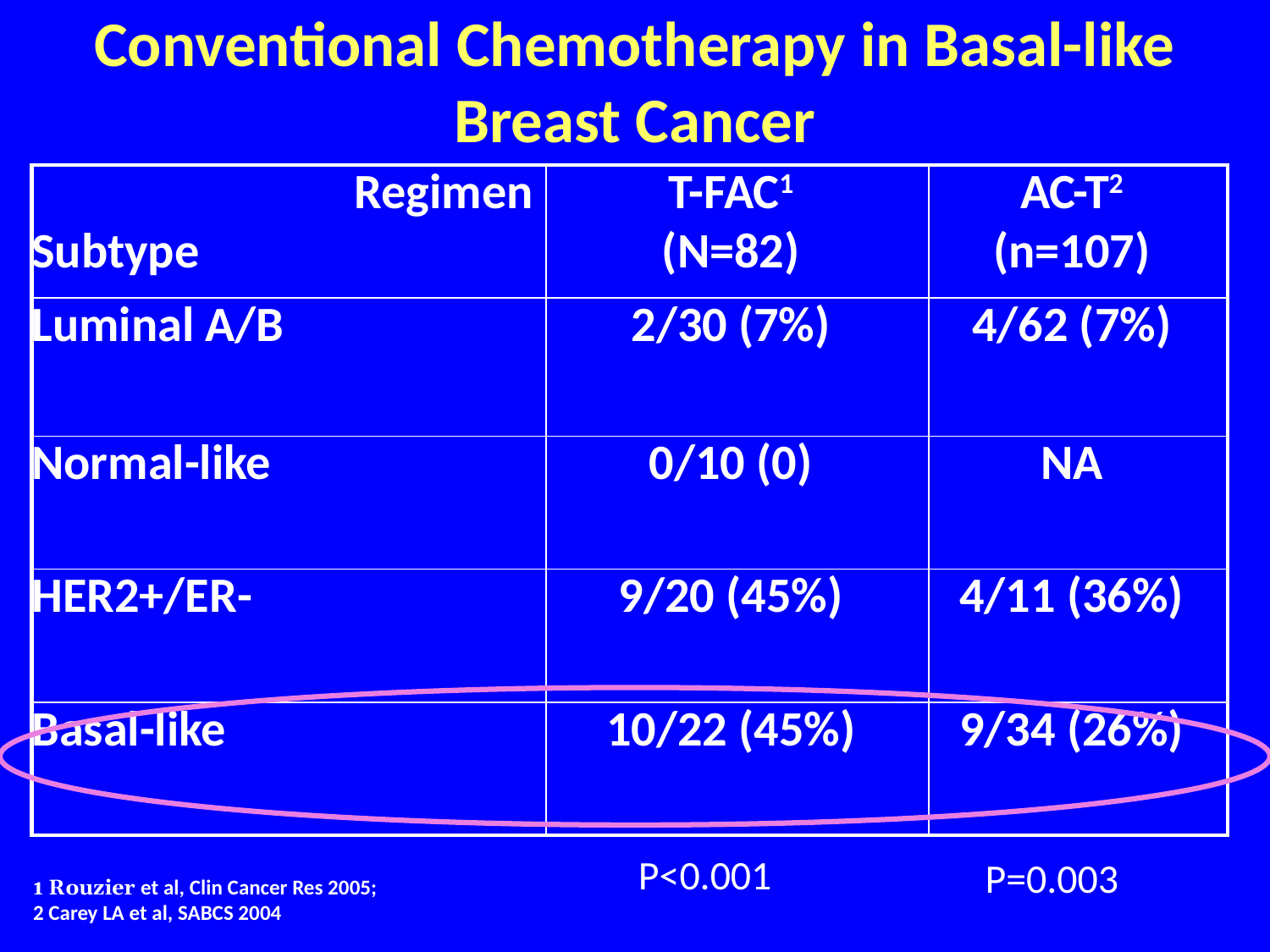

Conventional Chemotherapy in Basal-like Breast Cancer
| Regimen Subtype | T-FAC1 (N=82) | AC-T2 (n=107) |
| --- | --- | --- |
| Luminal A/B | 2/30 (7%) | 4/62 (7%) |
| Normal-like | 0/10 (0) | NA |
| HER2+/ER- | 9/20 (45%) | 4/11 (36%) |
| Basal-like | 10/22 (45%) | 9/34 (26%) |

P<0.001
P=0.003
1 Rouzier et al, Clin Cancer Res 2005;
2 Carey LA et al, SABCS 2004